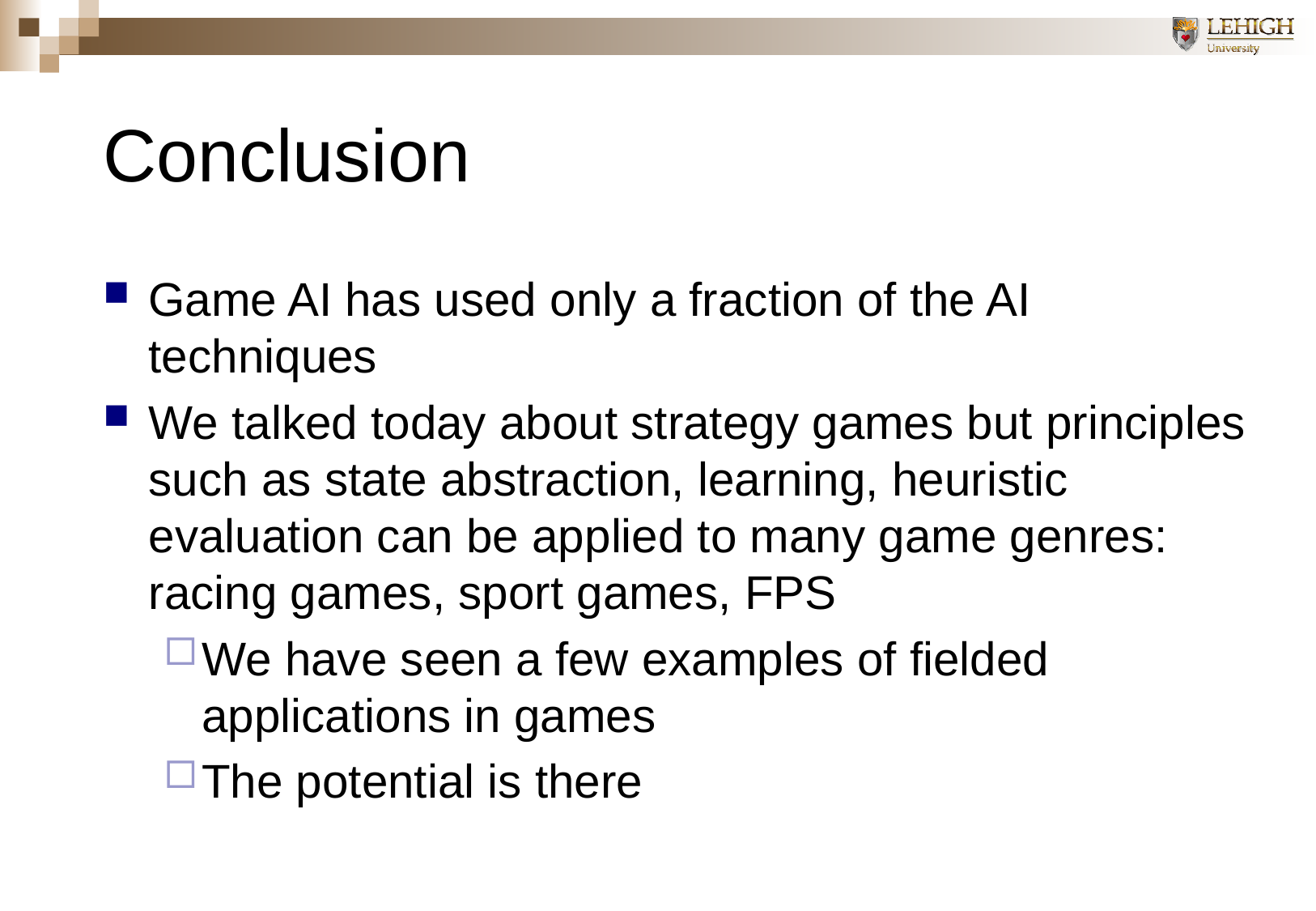

# Conclusion
Game AI has used only a fraction of the AI techniques
We talked today about strategy games but principles such as state abstraction, learning, heuristic evaluation can be applied to many game genres: racing games, sport games, FPS
We have seen a few examples of fielded applications in games
The potential is there